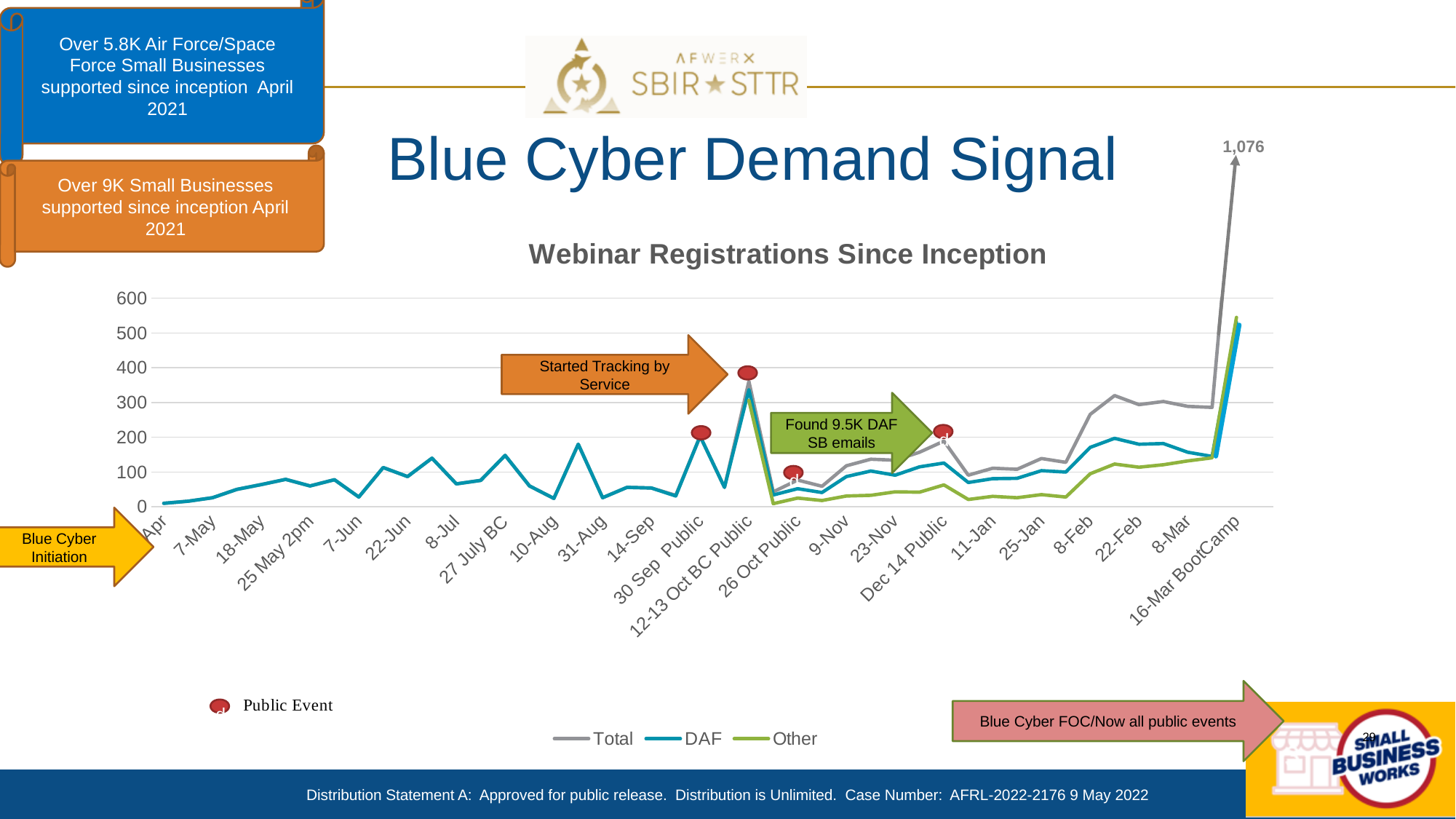

Over 5.8K Air Force/Space Force Small Businesses supported since inception  April 2021
# Blue Cyber Demand Signal
1,076
Over 9K Small Businesses supported since inception April 2021

### Chart: Webinar Registrations Since Inception

| Category | Total | DAF | Other |
|---|---|---|---|
| 13-Apr | 10.0 | 10.0 | None |
| 29-Apr | 16.0 | 16.0 | None |
| 7-May | 26.0 | 26.0 | None |
| 14-May | 50.0 | 50.0 | 0.0 |
| 18-May | 64.0 | 64.0 | None |
| 25 May 1p | 79.0 | 79.0 | None |
| 25 May 2pm | 60.0 | 60.0 | None |
| 2-Jun | 78.0 | 78.0 | None |
| 7-Jun | 28.0 | 28.0 | None |
| 15-Jun | 113.0 | 113.0 | None |
| 22-Jun | 87.0 | 87.0 | None |
| 1-Jul | 140.0 | 140.0 | None |
| 8-Jul | 66.0 | 66.0 | None |
| 20-Jul | 76.0 | 76.0 | None |
| 27 July BC | 148.0 | 148.0 | None |
| 3-Aug | 60.0 | 60.0 | None |
| 10-Aug | 24.0 | 24.0 | None |
| 24 Aug DC3  | 180.0 | 180.0 | 0.0 |
| 31-Aug | 26.0 | 26.0 | None |
| 7-Sep | 56.0 | 56.0 | None |
| 14-Sep | 54.0 | 54.0 | None |
| 21-Sep | 33.0 | 31.0 | None |
| 30 Sep  Public | 203.0 | 203.0 | 0.0 |
| 5-Oct | 56.0 | 56.0 | None |
| 12-13 Oct BC Public | 361.0 | 337.0 | 306.0 |
| 19-Oct | 43.0 | 34.0 | 9.0 |
| 26 Oct Public | 77.0 | 52.0 | 25.0 |
| 2-Nov | 59.0 | 41.0 | 18.0 |
| 9-Nov | 118.0 | 87.0 | 31.0 |
| 16-Nov | 137.0 | 103.0 | 33.0 |
| 23-Nov | 134.0 | 91.0 | 43.0 |
| 7-Dec | 157.0 | 115.0 | 42.0 |
| Dec 14 Public | 189.0 | 126.0 | 63.0 |
| 4-Jan | 91.0 | 70.0 | 21.0 |
| 11-Jan | 111.0 | 81.0 | 30.0 |
| 18-Jan | 108.0 | 82.0 | 26.0 |
| 25-Jan | 139.0 | 104.0 | 35.0 |
| 1-Feb | 128.0 | 100.0 | 28.0 |
| 8-Feb | 266.0 | 171.0 | 95.0 |
| 15-Feb | 320.0 | 197.0 | 123.0 |
| 22-Feb | 294.0 | 180.0 | 114.0 |
| 1-Mar | 303.0 | 182.0 | 121.0 |
| 8-Mar | 289.0 | 157.0 | 132.0 |
| 15-Mar | 286.0 | 145.0 | 141.0 |
| 16-Mar BootCamp | 1076.0 | 531.0 | 545.0 |
|   | None | None | None |
Started Tracking by Service
Found 9.5K DAF SB emails
Blue Cyber Initiation
Blue Cyber FOC/Now all public events
Distribution Statement A:  Approved for public release.  Distribution is Unlimited.  Case Number:  AFRL-2022-2176 9 May 2022